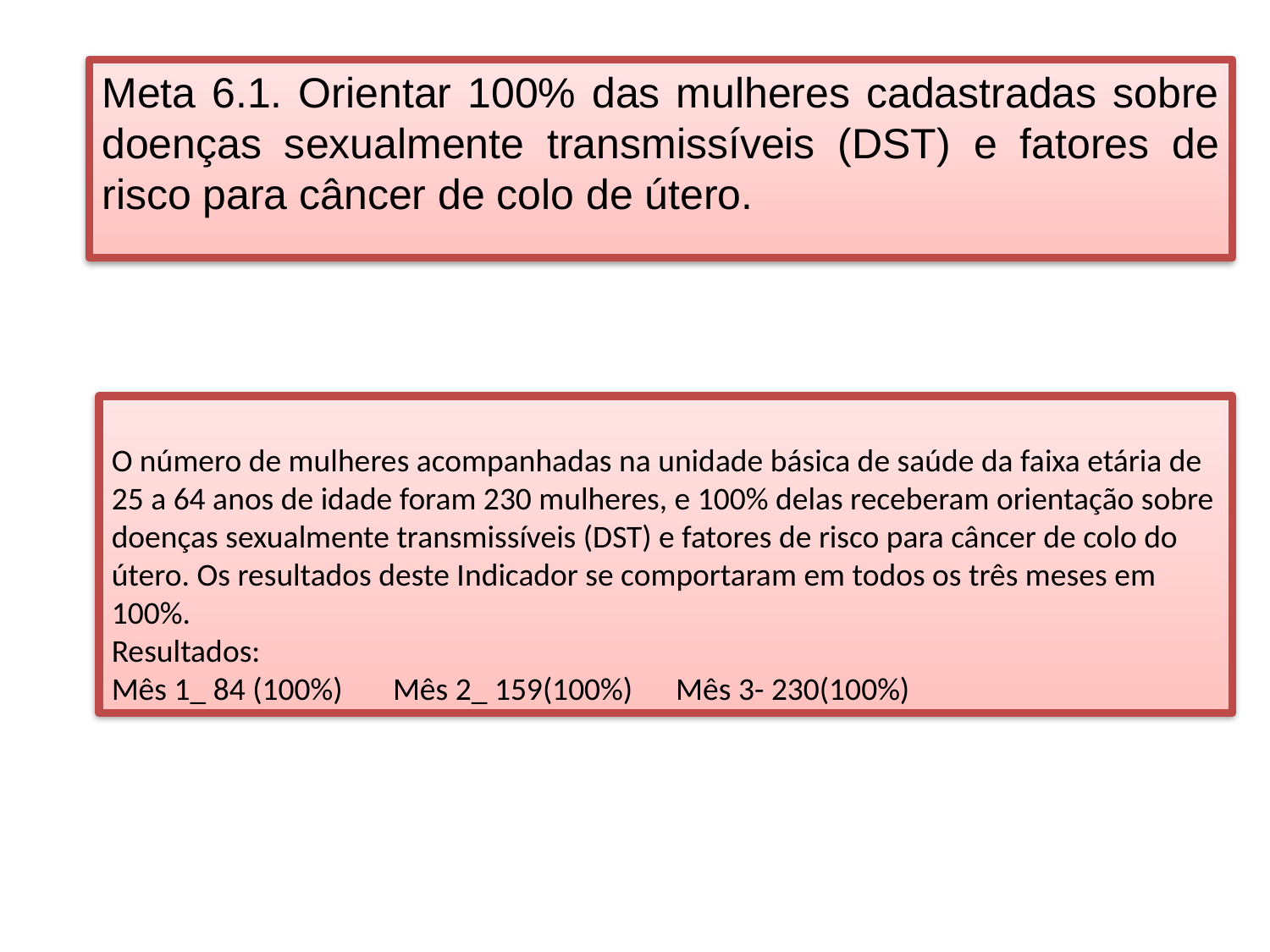

Meta 6.1. Orientar 100% das mulheres cadastradas sobre doenças sexualmente transmissíveis (DST) e fatores de risco para câncer de colo de útero.

O número de mulheres acompanhadas na unidade básica de saúde da faixa etária de 25 a 64 anos de idade foram 230 mulheres, e 100% delas receberam orientação sobre doenças sexualmente transmissíveis (DST) e fatores de risco para câncer de colo do útero. Os resultados deste Indicador se comportaram em todos os três meses em 100%.
Resultados:
Mês 1_ 84 (100%)       Mês 2_ 159(100%)      Mês 3- 230(100%)